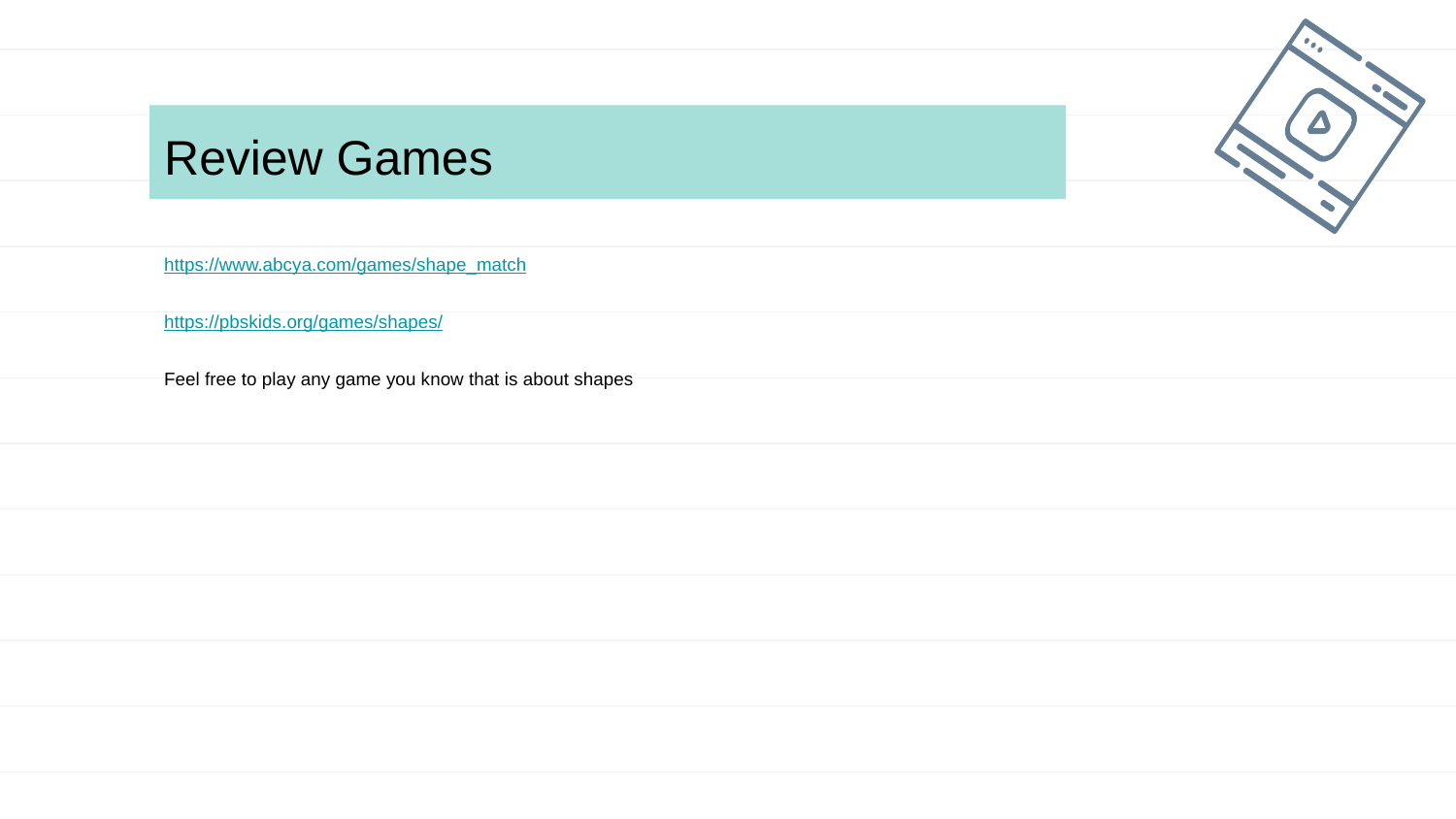

# Review Games
https://www.abcya.com/games/shape_match
https://pbskids.org/games/shapes/
Feel free to play any game you know that is about shapes